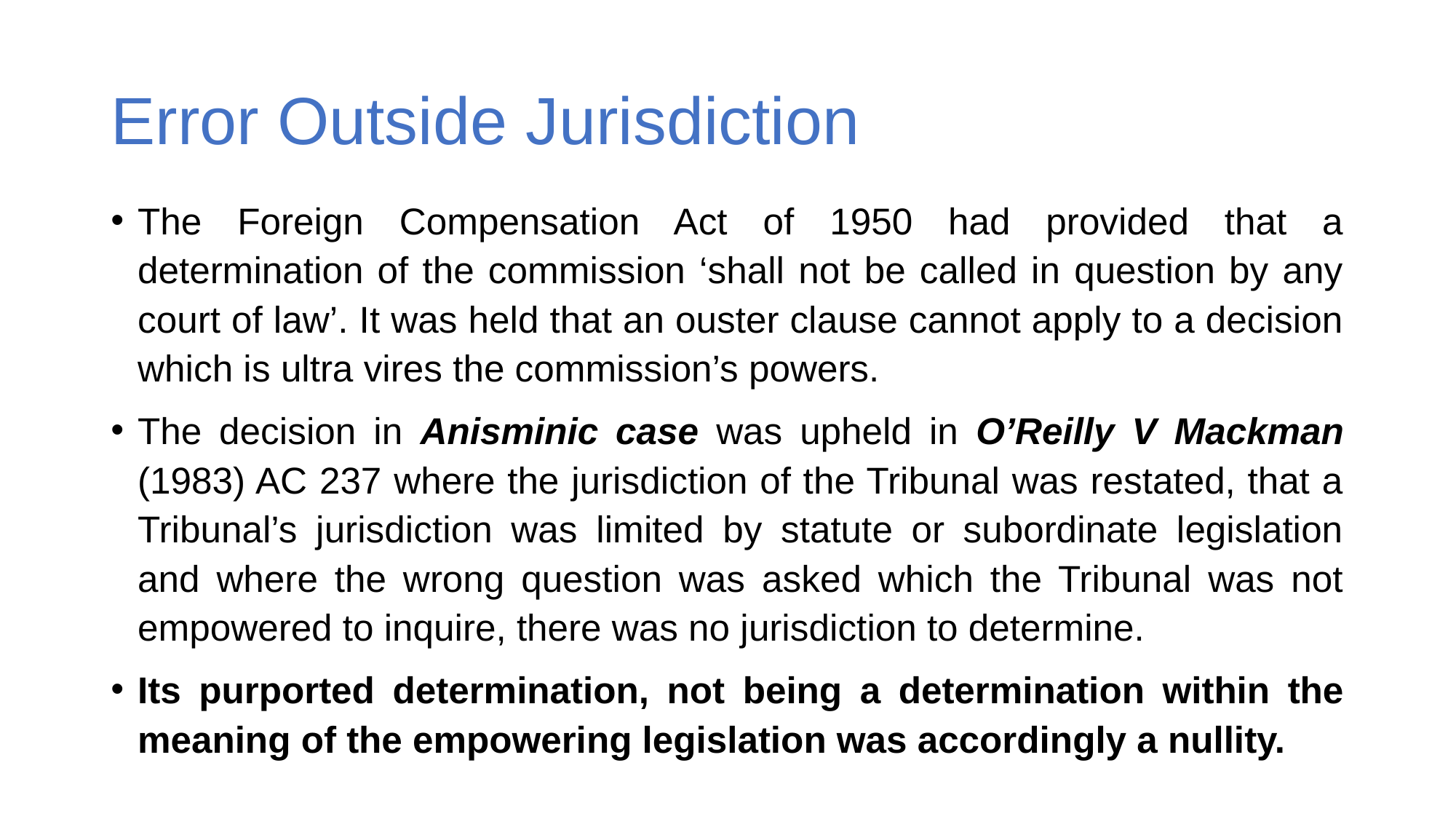

# Error Outside Jurisdiction
The Foreign Compensation Act of 1950 had provided that a determination of the commission ‘shall not be called in question by any court of law’. It was held that an ouster clause cannot apply to a decision which is ultra vires the commission’s powers.
The decision in Anisminic case was upheld in O’Reilly V Mackman (1983) AC 237 where the jurisdiction of the Tribunal was restated, that a Tribunal’s jurisdiction was limited by statute or subordinate legislation and where the wrong question was asked which the Tribunal was not empowered to inquire, there was no jurisdiction to determine.
Its purported determination, not being a determination within the meaning of the empowering legislation was accordingly a nullity.